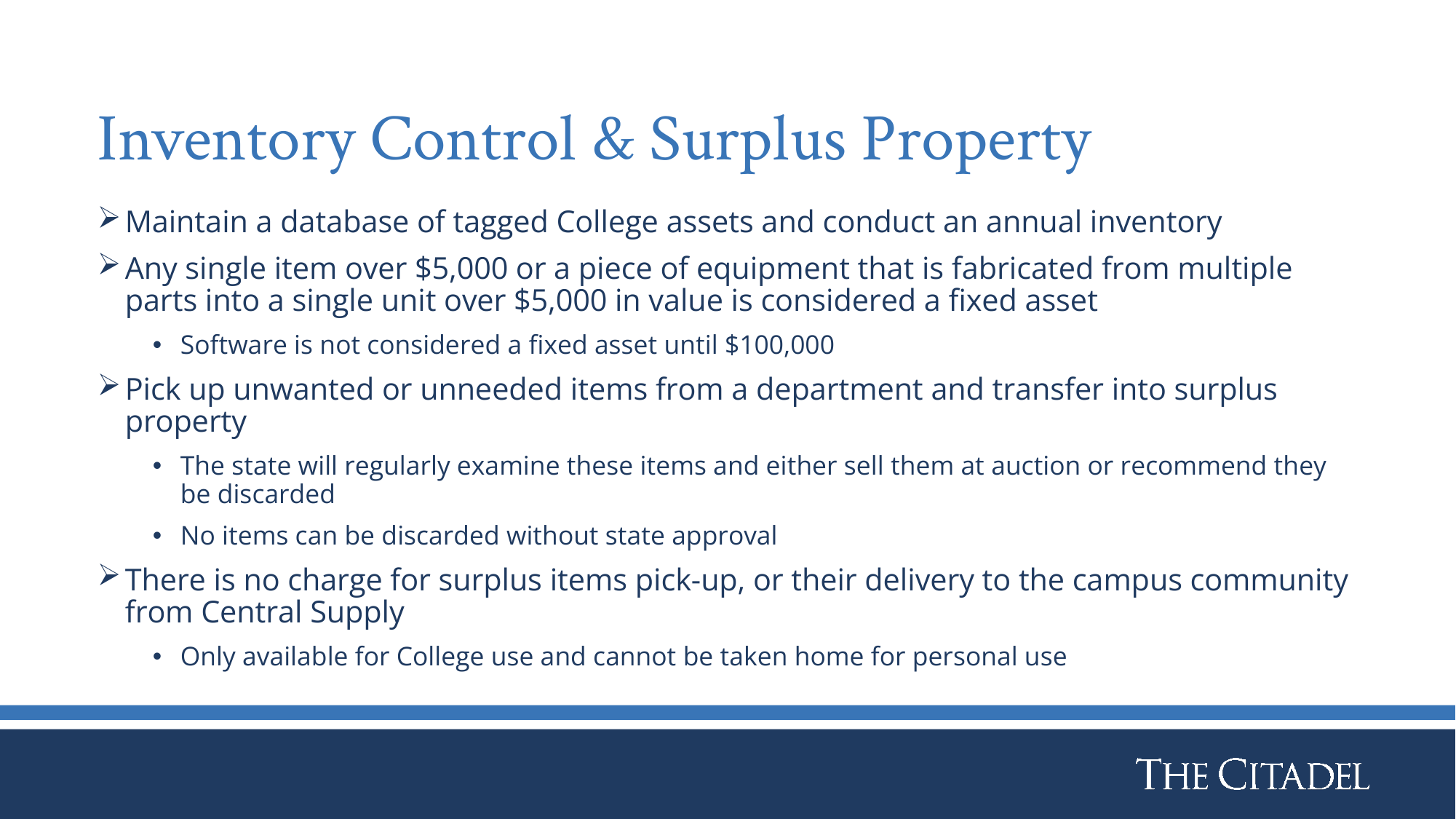

# Inventory Control & Surplus Property
Maintain a database of tagged College assets and conduct an annual inventory
Any single item over $5,000 or a piece of equipment that is fabricated from multiple parts into a single unit over $5,000 in value is considered a fixed asset
Software is not considered a fixed asset until $100,000
Pick up unwanted or unneeded items from a department and transfer into surplus property
The state will regularly examine these items and either sell them at auction or recommend they be discarded
No items can be discarded without state approval
There is no charge for surplus items pick-up, or their delivery to the campus community from Central Supply
Only available for College use and cannot be taken home for personal use